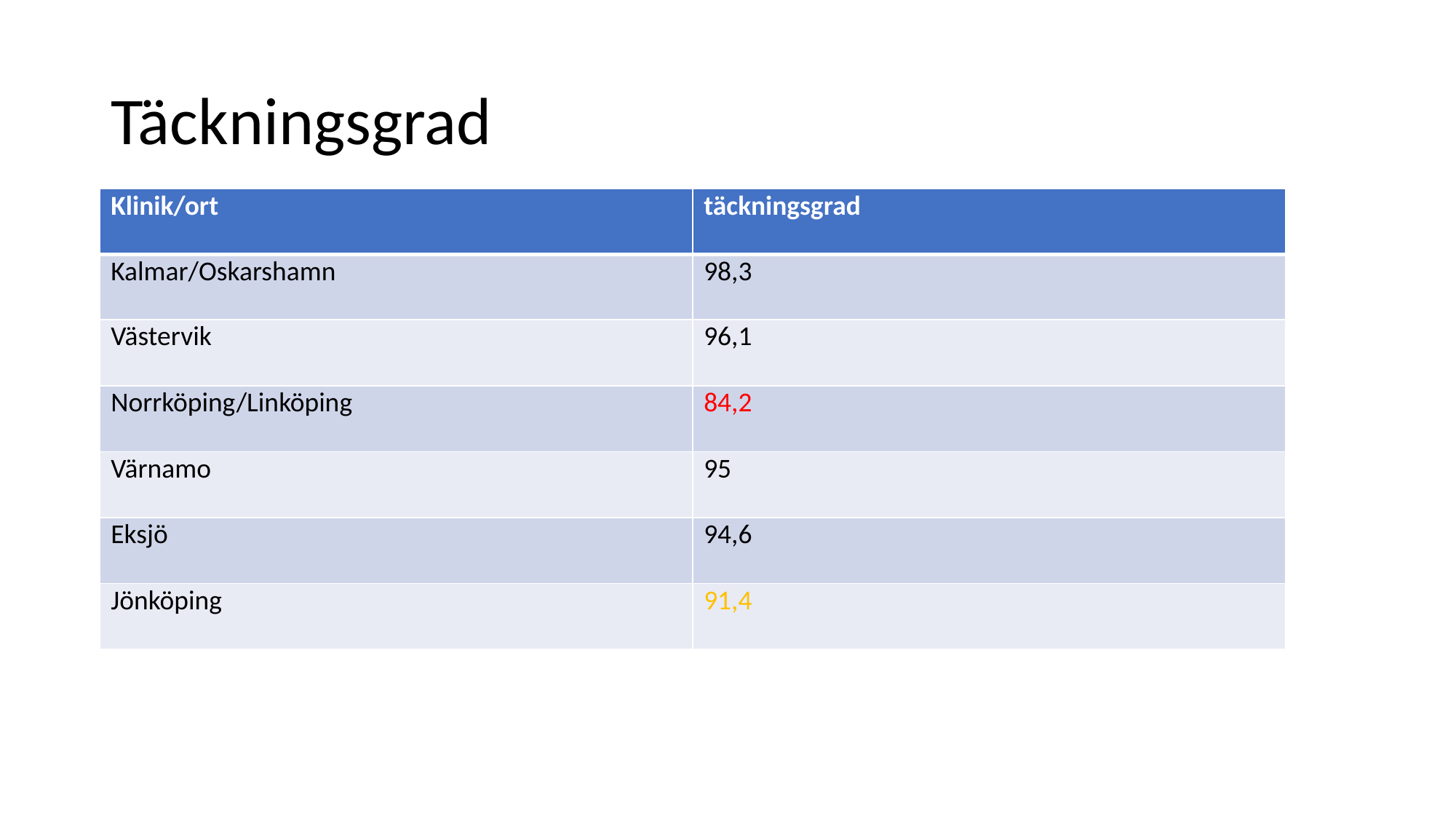

# Täckningsgrad
| Klinik/ort | täckningsgrad |
| --- | --- |
| Kalmar/Oskarshamn | 98,3 |
| Västervik | 96,1 |
| Norrköping/Linköping | 84,2 |
| Värnamo | 95 |
| Eksjö | 94,6 |
| Jönköping | 91,4 |